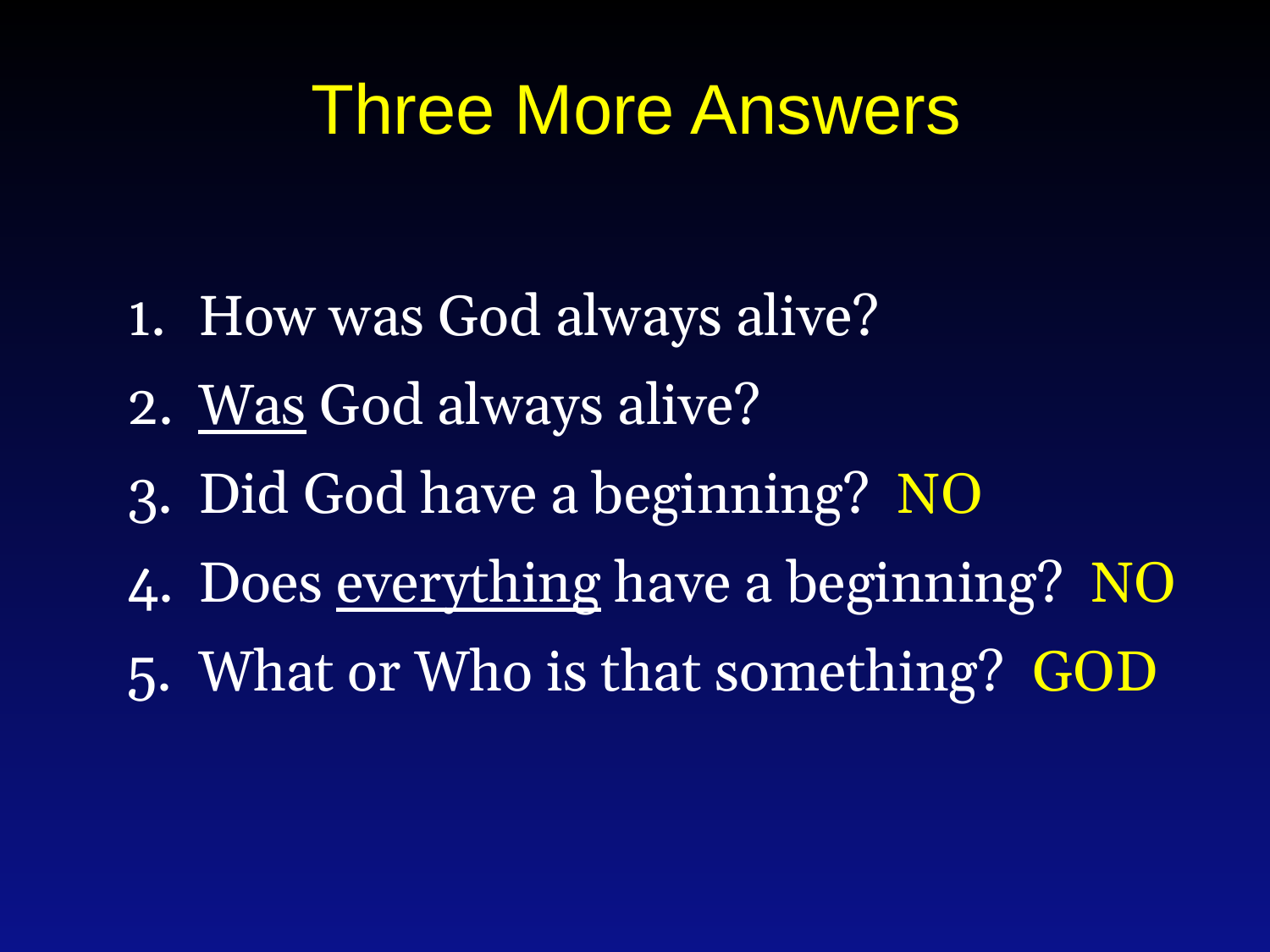

Three More Answers

How was God always alive?
Was God always alive?
Did God have a beginning?  NO
Does everything have a beginning?  NO
What or Who is that something?  GOD